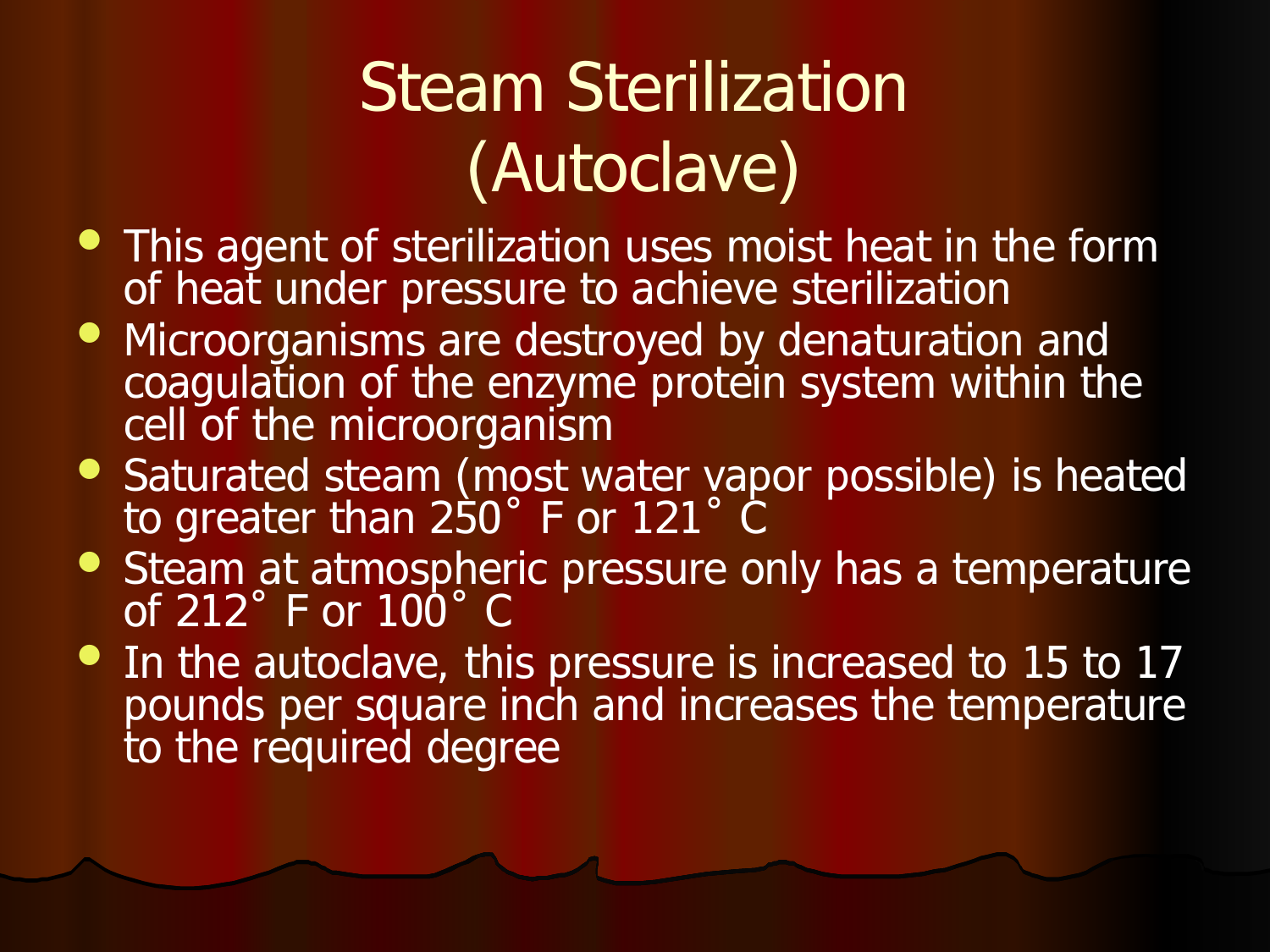

# Steam Sterilization (Autoclave)
This agent of sterilization uses moist heat in the form of heat under pressure to achieve sterilization
Microorganisms are destroyed by denaturation and coagulation of the enzyme protein system within the cell of the microorganism
Saturated steam (most water vapor possible) is heated to greater than 250˚ F or 121˚ C
Steam at atmospheric pressure only has a temperature of 212˚ F or 100˚ C
In the autoclave, this pressure is increased to 15 to 17 pounds per square inch and increases the temperature to the required degree